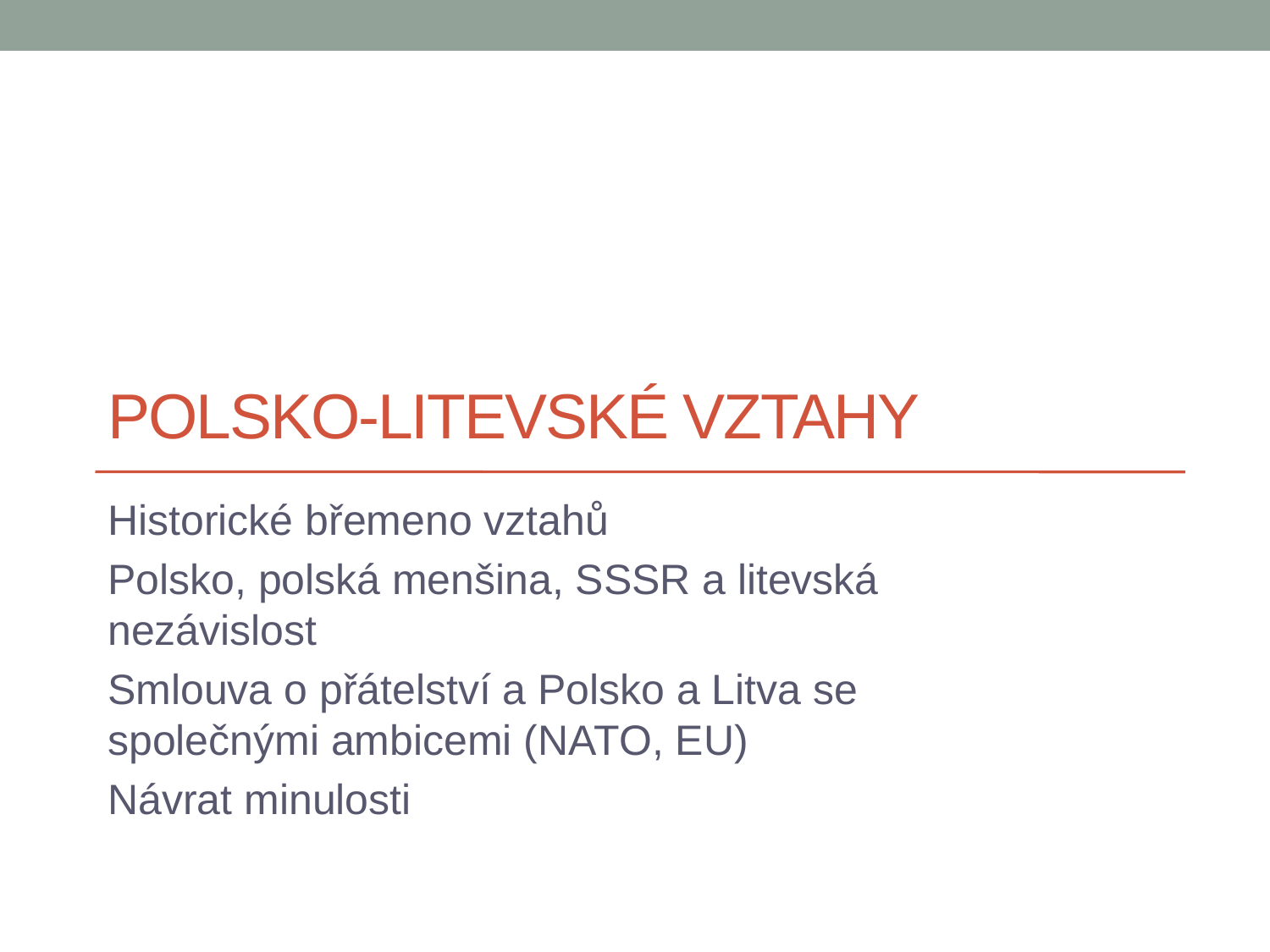

# Polsko-litevské vztahy
Historické břemeno vztahů
Polsko, polská menšina, SSSR a litevská nezávislost
Smlouva o přátelství a Polsko a Litva se společnými ambicemi (NATO, EU)
Návrat minulosti